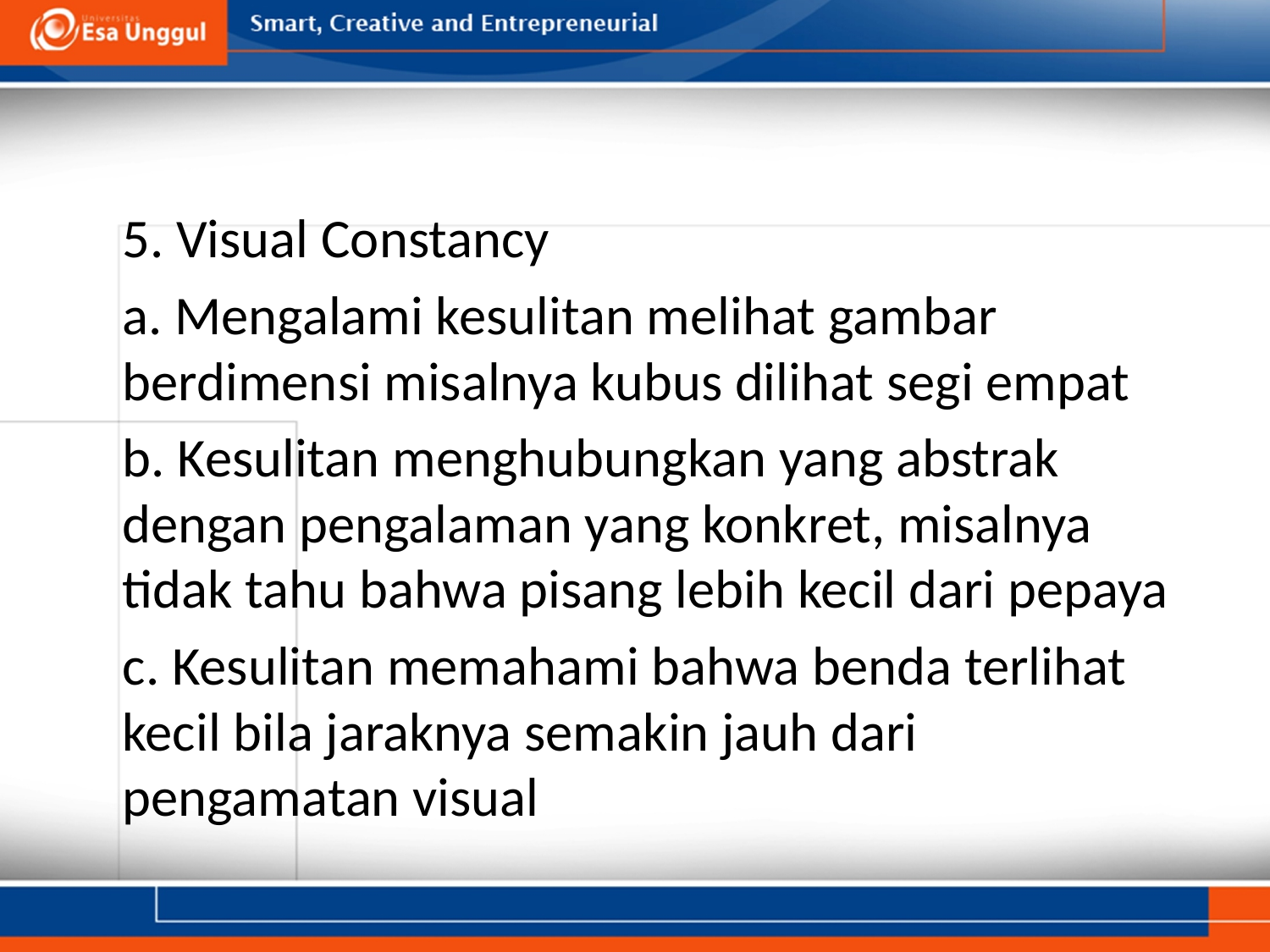

5. Visual Constancy
	a. Mengalami kesulitan melihat gambar berdimensi misalnya kubus dilihat segi empat
	b. Kesulitan menghubungkan yang abstrak dengan pengalaman yang konkret, misalnya tidak tahu bahwa pisang lebih kecil dari pepaya
	c. Kesulitan memahami bahwa benda terlihat kecil bila jaraknya semakin jauh dari pengamatan visual